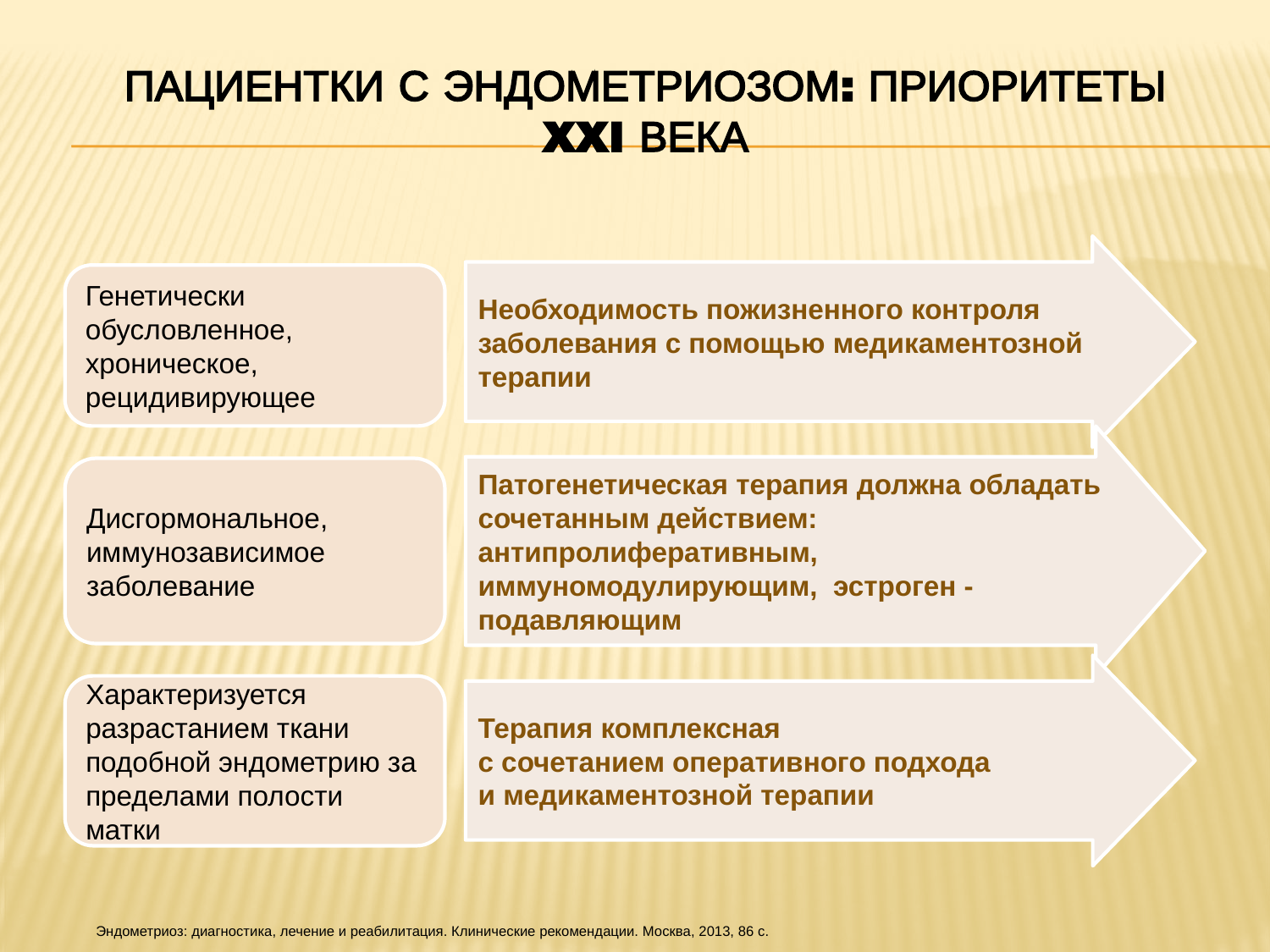

ПАЦИЕНТКИ С ЭНДОМЕТРИОЗОМ: ПРИОРИТЕТЫ XXI ВЕКА
Необходимость пожизненного контроля заболевания с помощью медикаментозной терапии
Генетически  обусловленное,
хроническое, рецидивирующее
Патогенетическая терапия должна обладать сочетанным действием: антипролиферативным, иммуномодулирующим,  эстроген -подавляющим
Дисгормональное, иммунозависимое
заболевание

Терапия комплексная
с сочетанием оперативного подхода
и медикаментозной терапии
Характеризуется разрастанием ткани подобной эндометрию за пределами полости матки
Эндометриоз: диагностика, лечение и реабилитация. Клинические рекомендации. Москва, 2013, 86 с.